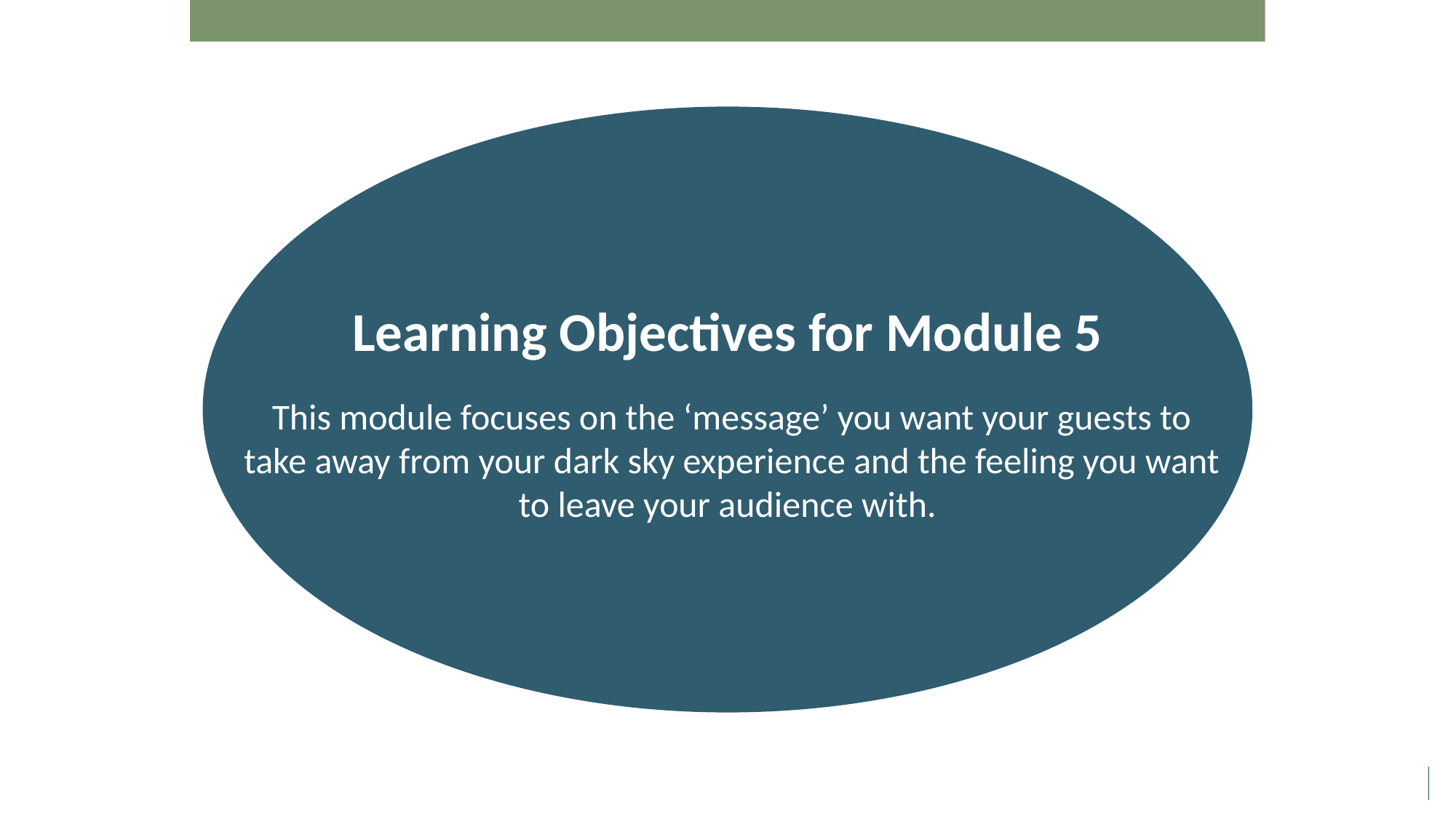

Learning Objectives for Module 5
This module focuses on the ‘message’ you want your guests to take away from your dark sky experience and the feeling you want to leave your audience with.